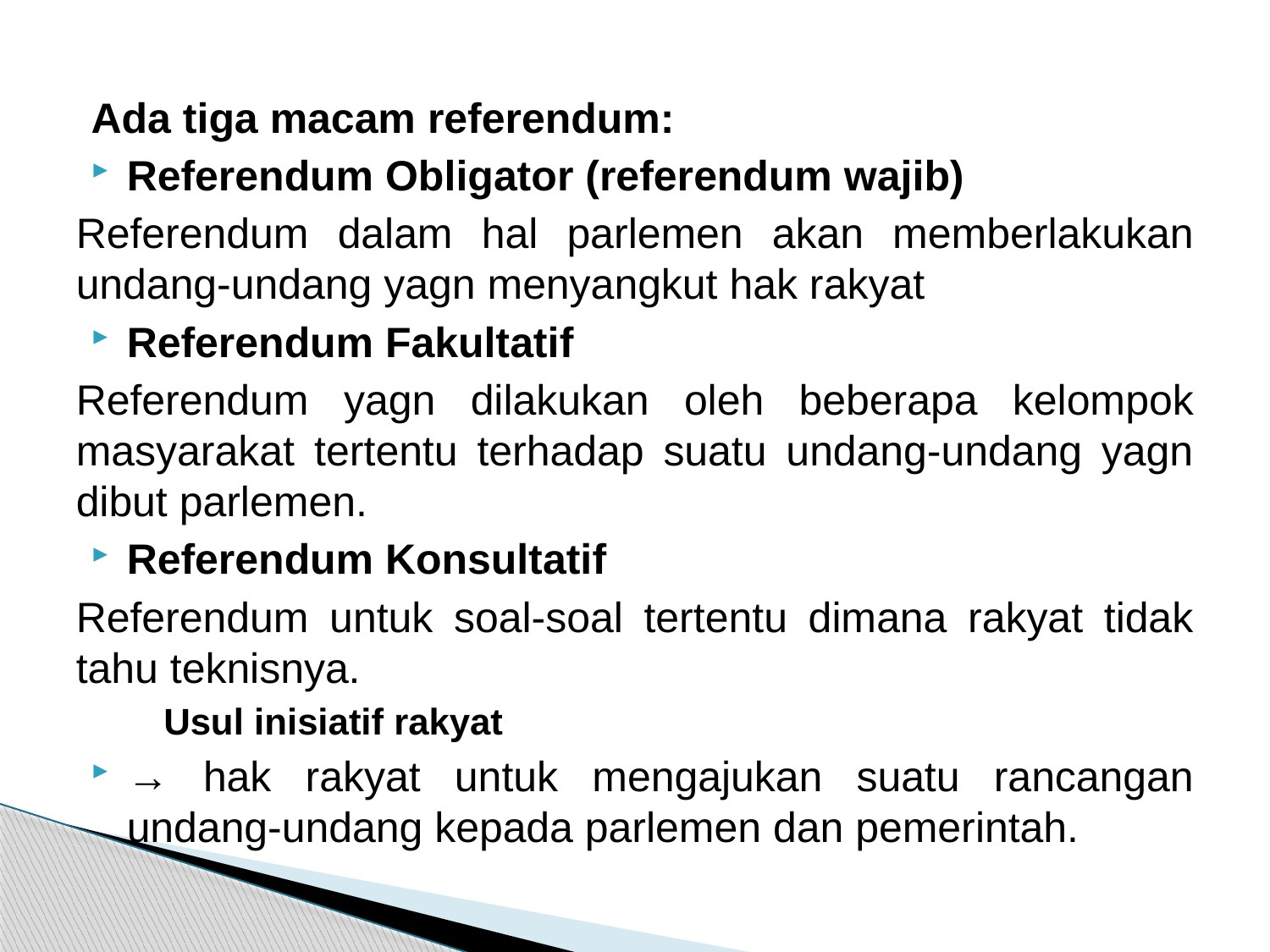

Ada tiga macam referendum:
Referendum Obligator (referendum wajib)
Referendum dalam hal parlemen akan memberlakukan undang-undang yagn menyangkut hak rakyat
Referendum Fakultatif
Referendum yagn dilakukan oleh beberapa kelompok masyarakat tertentu terhadap suatu undang-undang yagn dibut parlemen.
Referendum Konsultatif
Referendum untuk soal-soal tertentu dimana rakyat tidak tahu teknisnya.
Usul inisiatif rakyat
→ hak rakyat untuk mengajukan suatu rancangan undang-undang kepada parlemen dan pemerintah.